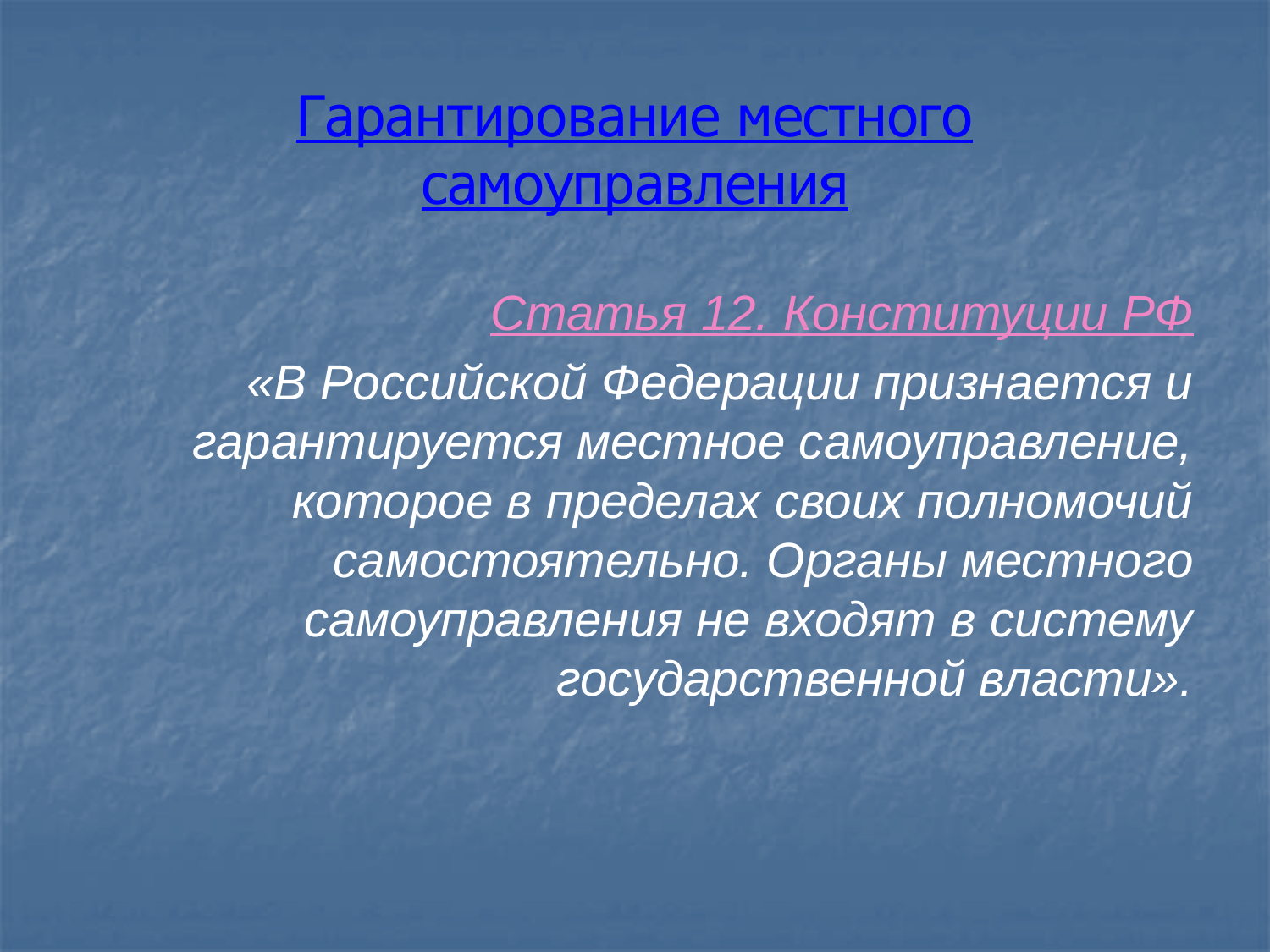

# Гарантирование местного самоуправления
Статья 12. Конституции РФ
«В Российской Федерации признается и гарантируется местное самоуправление, которое в пределах своих полномочий самостоятельно. Органы местного самоуправления не входят в систему государственной власти».